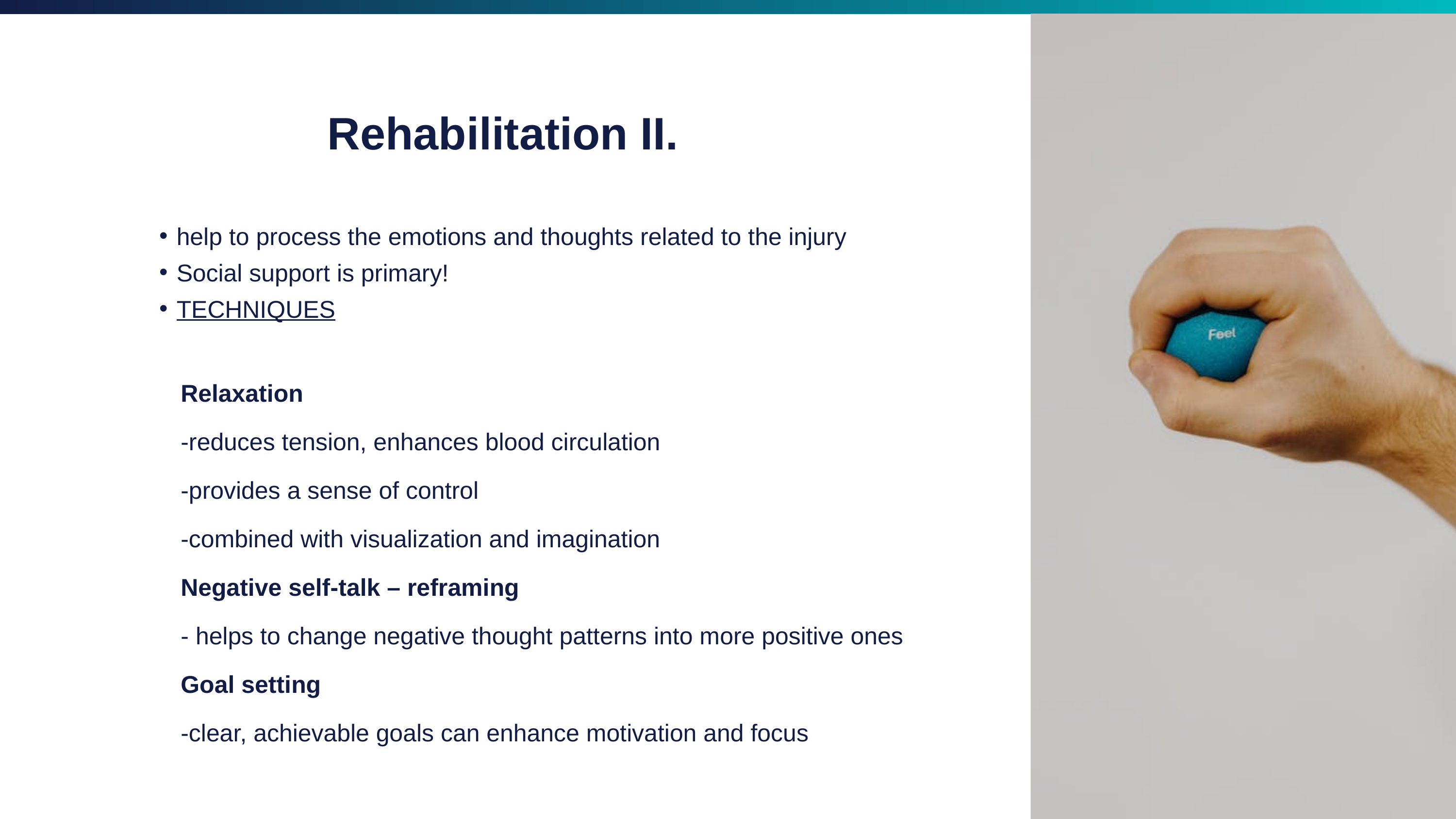

Rehabilitation II.
help to process the emotions and thoughts related to the injury
Social support is primary!
TECHNIQUES
Relaxation
-reduces tension, enhances blood circulation
-provides a sense of control
-combined with visualization and imagination
Negative self-talk – reframing
- helps to change negative thought patterns into more positive ones
Goal setting
-clear, achievable goals can enhance motivation and focus